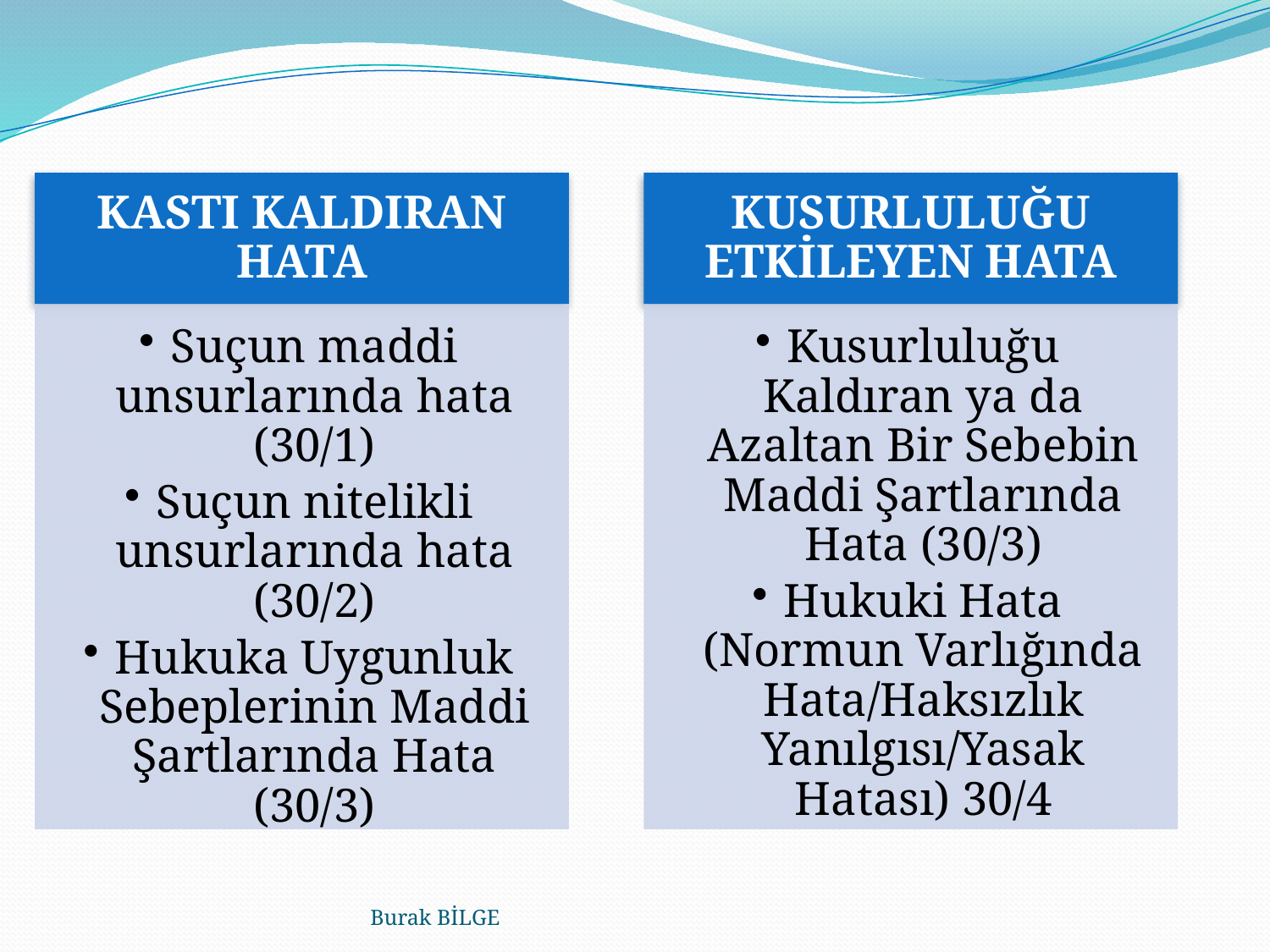

KASTI KALDIRAN HATA
Suçun maddi unsurlarında hata (30/1)
Suçun nitelikli unsurlarında hata (30/2)
Hukuka Uygunluk Sebeplerinin Maddi Şartlarında Hata (30/3)
KUSURLULUĞU ETKİLEYEN HATA
Kusurluluğu Kaldıran ya da Azaltan Bir Sebebin Maddi Şartlarında Hata (30/3)
Hukuki Hata (Normun Varlığında Hata/Haksızlık Yanılgısı/Yasak Hatası) 30/4
Burak BİLGE